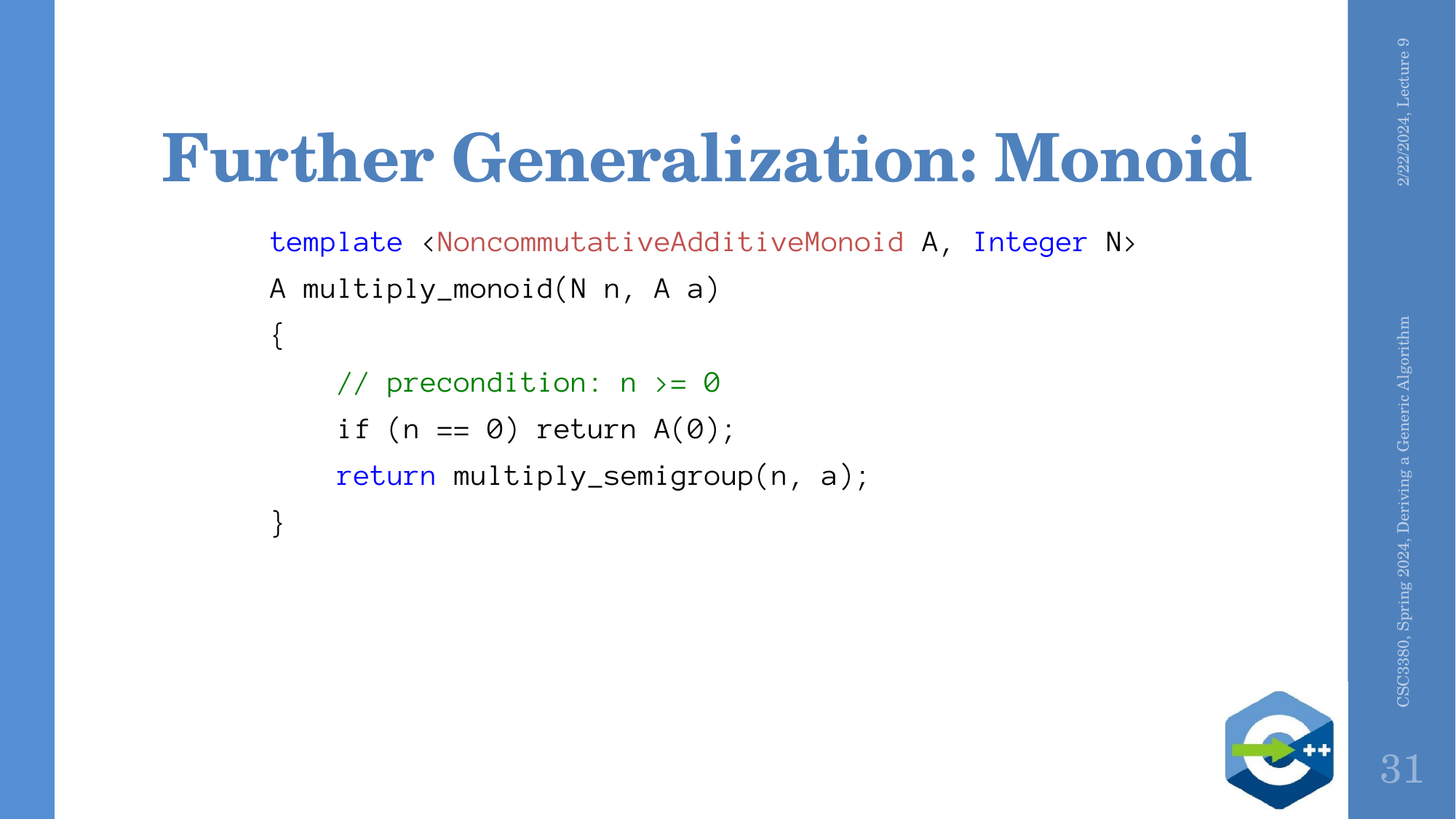

# Further Generalization: Monoid
2/22/2024, Lecture 9
template <NoncommutativeAdditiveMonoid A, Integer N>
A multiply_monoid(N n, A a)
{
    // precondition: n >= 0
    if (n == 0) return A(0);
    return multiply_semigroup(n, a);
}

CSC3380, Spring 2024, Deriving a Generic Algorithm
31